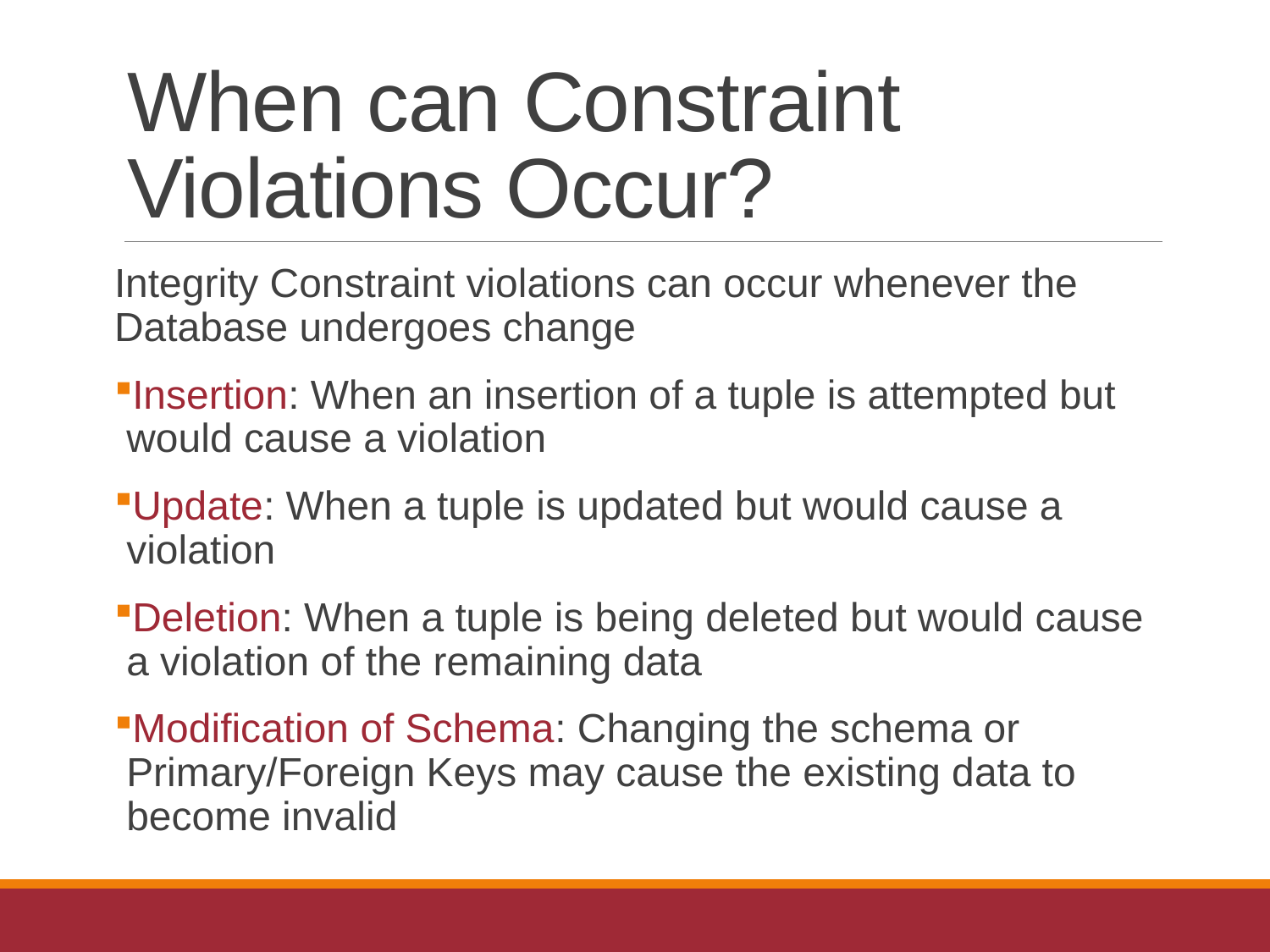

# When can Constraint Violations Occur?
Integrity Constraint violations can occur whenever the Database undergoes change
Insertion: When an insertion of a tuple is attempted but would cause a violation
Update: When a tuple is updated but would cause a violation
Deletion: When a tuple is being deleted but would cause a violation of the remaining data
Modification of Schema: Changing the schema or Primary/Foreign Keys may cause the existing data to become invalid